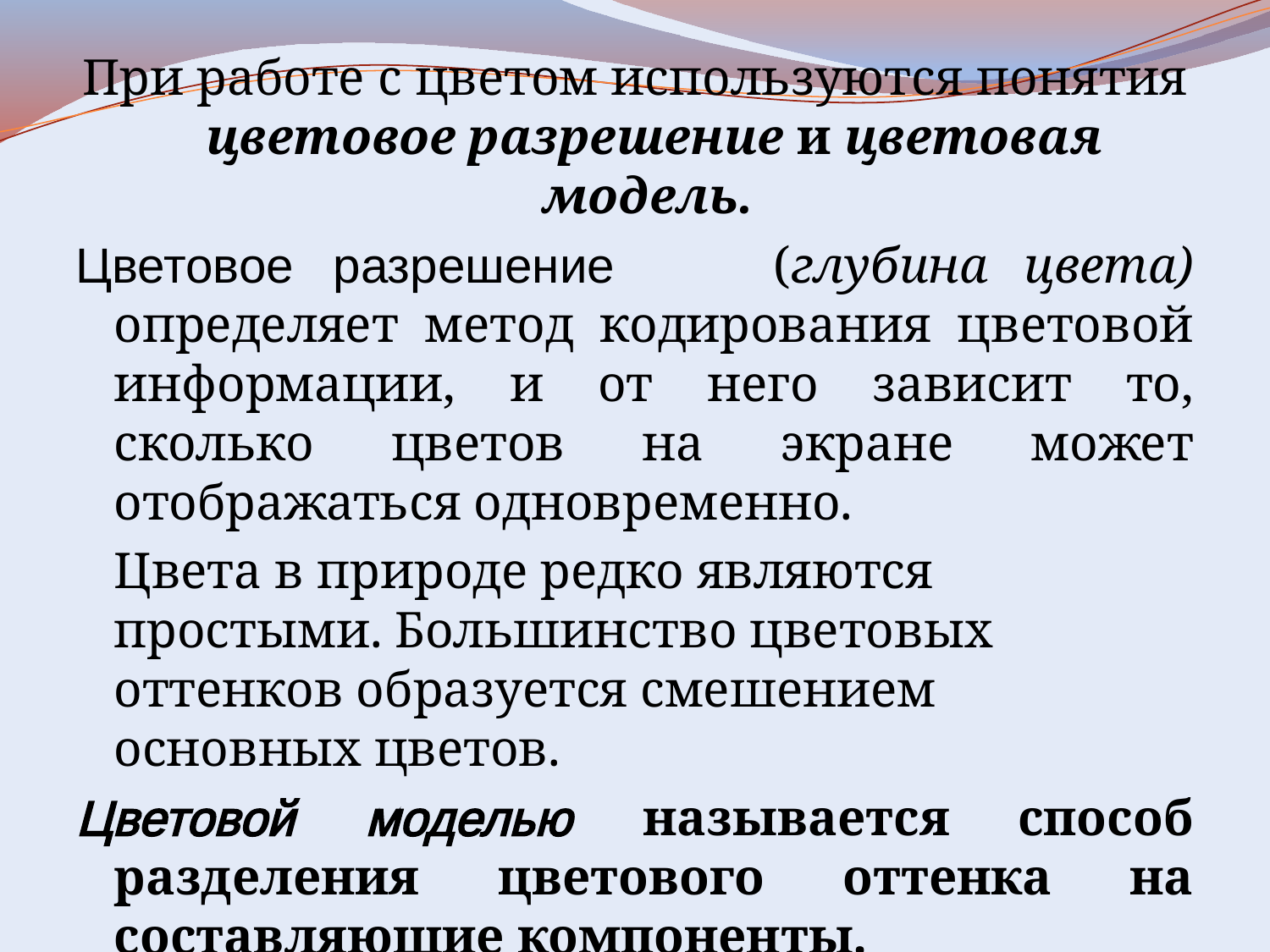

При работе с цветом используются понятия цветовое разрешение и цветовая модель.
Цветовое разрешение    (глубина цвета) определяет метод кодирования цветовой информации, и от него зависит то, сколько цветов на экране может отображаться одновременно.
Цвета в природе редко являются простыми. Большинство цветовых оттенков образуется смешением основных цветов.
Цветовой моделью называется способ разделения цветового оттенка на составляющие компоненты.